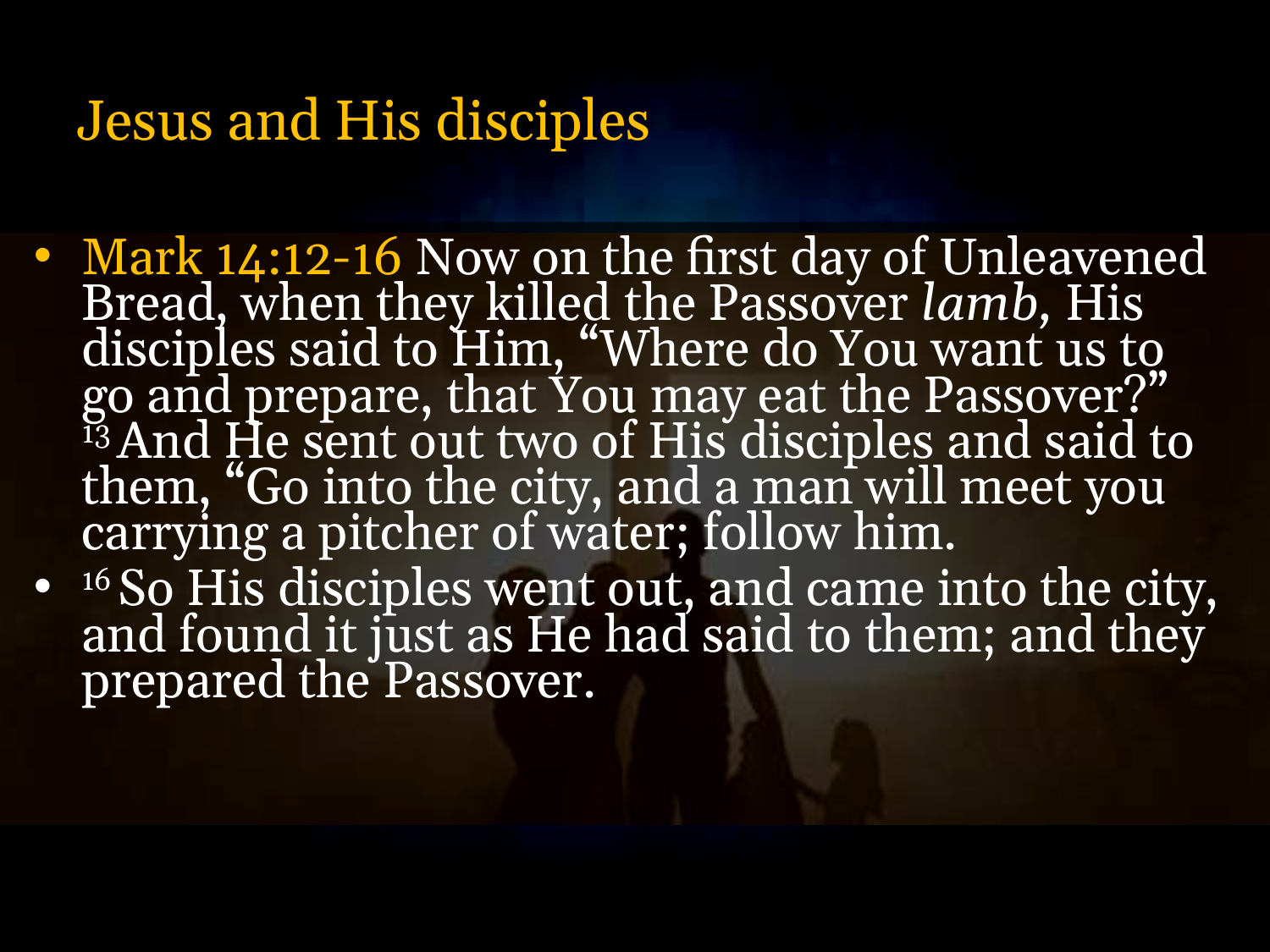

# Jesus and His disciples
Mark 14:12-16 Now on the first day of Unleavened Bread, when they killed the Passover lamb, His disciples said to Him, “Where do You want us to go and prepare, that You may eat the Passover?” 13 And He sent out two of His disciples and said to them, “Go into the city, and a man will meet you carrying a pitcher of water; follow him.
16 So His disciples went out, and came into the city, and found it just as He had said to them; and they prepared the Passover.